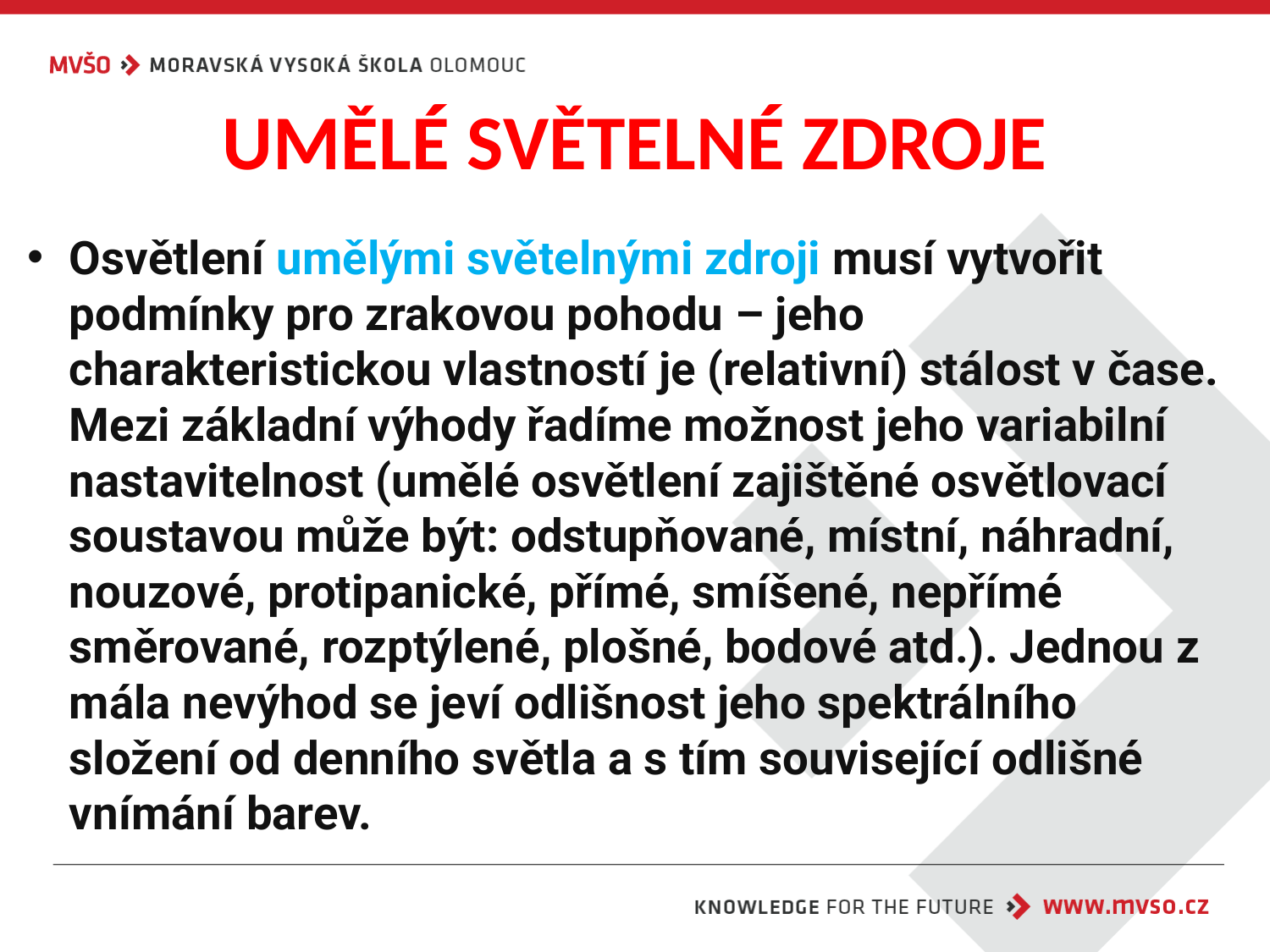

# UMĚLÉ SVĚTELNÉ ZDROJE
Osvětlení umělými světelnými zdroji musí vytvořit podmínky pro zrakovou pohodu – jeho charakteristickou vlastností je (relativní) stálost v čase. Mezi základní výhody řadíme možnost jeho variabilní nastavitelnost (umělé osvětlení zajištěné osvětlovací soustavou může být: odstupňované, místní, náhradní, nouzové, protipanické, přímé, smíšené, nepřímé směrované, rozptýlené, plošné, bodové atd.). Jednou z mála nevýhod se jeví odlišnost jeho spektrálního složení od denního světla a s tím související odlišné vnímání barev.